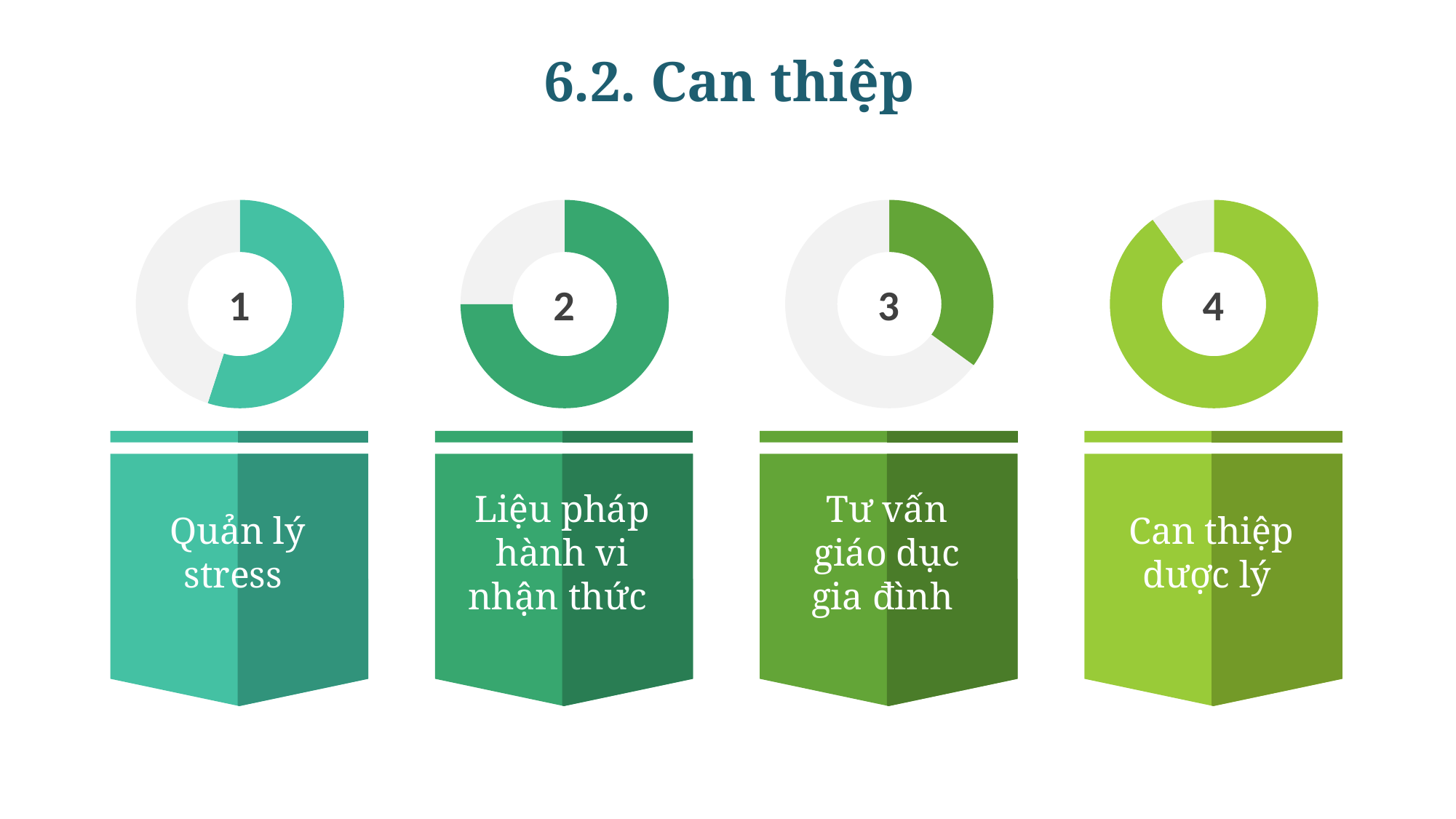

6.2. Can thiệp

### Chart

| Category | Sales |
|---|---|
| 1st Qtr | 55.0 |
| 2nd Qtr | 45.0 |

### Chart

| Category | Sales |
|---|---|
| 1st Qtr | 75.0 |
| 2nd Qtr | 25.0 |

### Chart

| Category | Sales |
|---|---|
| 1st Qtr | 35.0 |
| 2nd Qtr | 65.0 |

### Chart

| Category | Sales |
|---|---|
| 1st Qtr | 90.0 |
| 2nd Qtr | 10.0 |
1
2
3
4

Liệu pháp hành vi nhận thức
Tư vấn giáo dục gia đình
Quản lý stress
Can thiệp dược lý